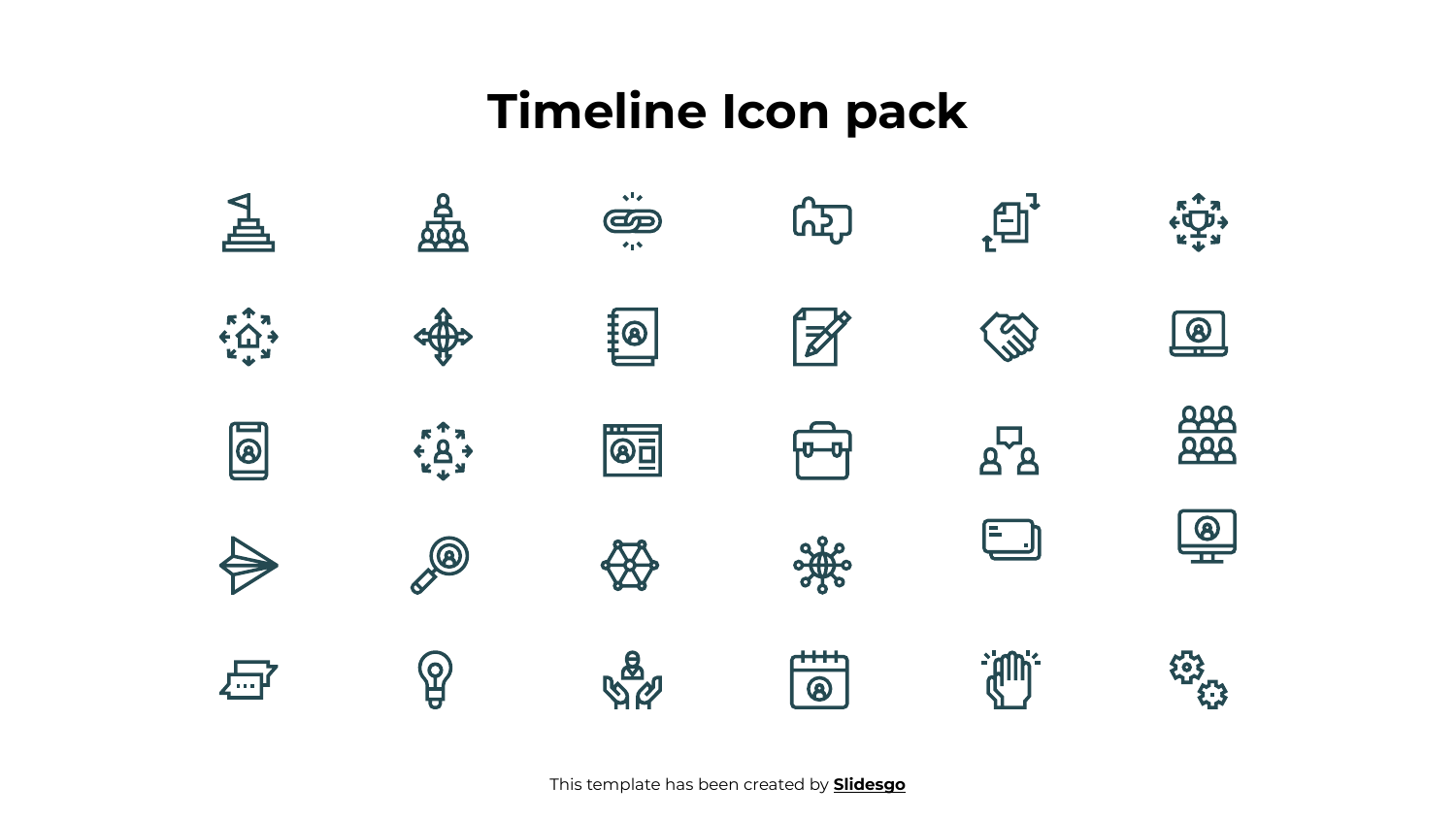

# Timeline Icon pack

This template has been created by Slidesgo